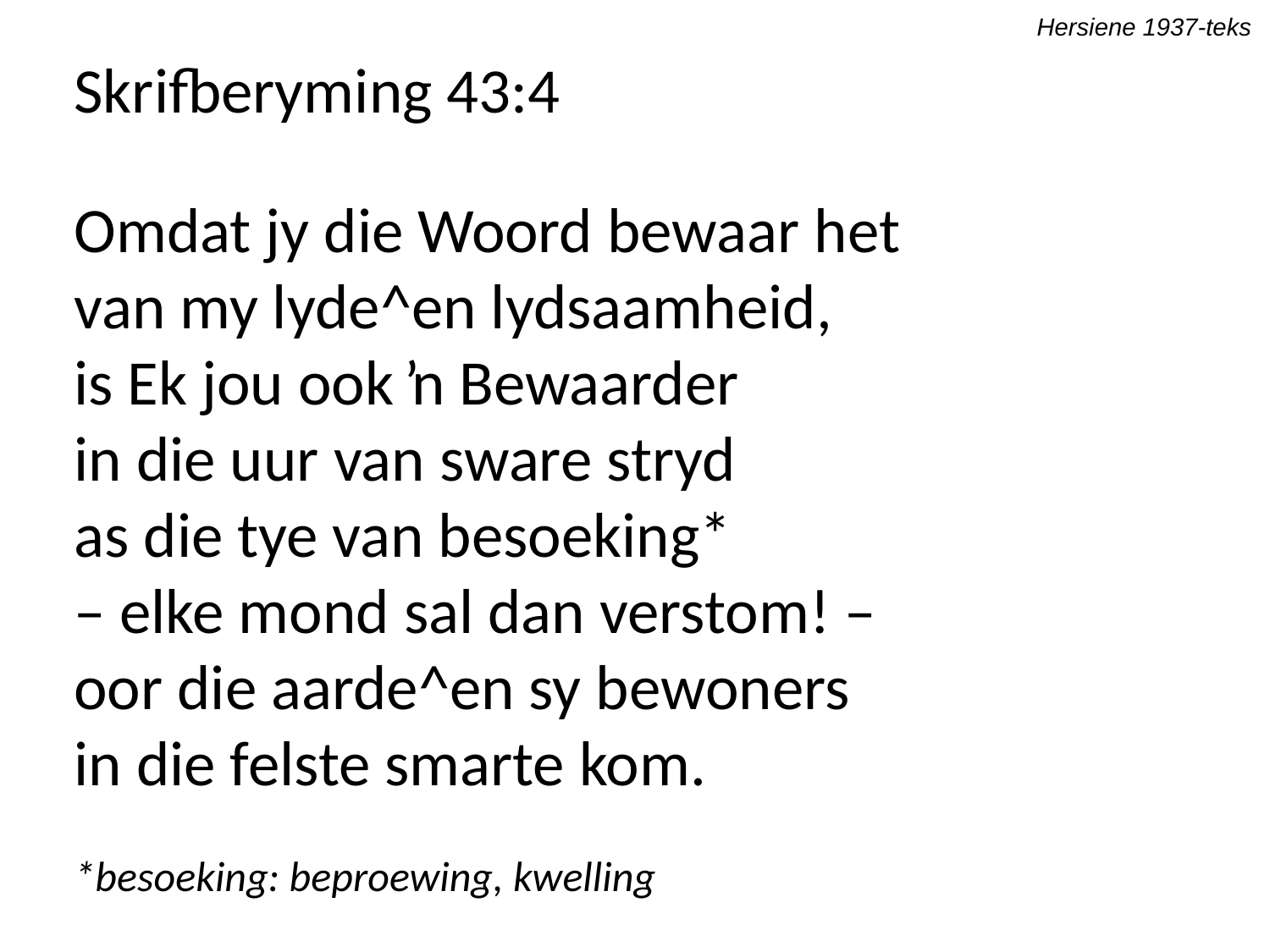

Hersiene 1937-teks
Skrifberyming 43:4

Omdat jy die Woord bewaar het
van my lyde^en lydsaamheid,
is Ek jou ook ŉ Bewaarder
in die uur van sware stryd
as die tye van besoeking*
– elke mond sal dan verstom! –
oor die aarde^en sy bewoners
in die felste smarte kom.

*besoeking: beproewing, kwelling